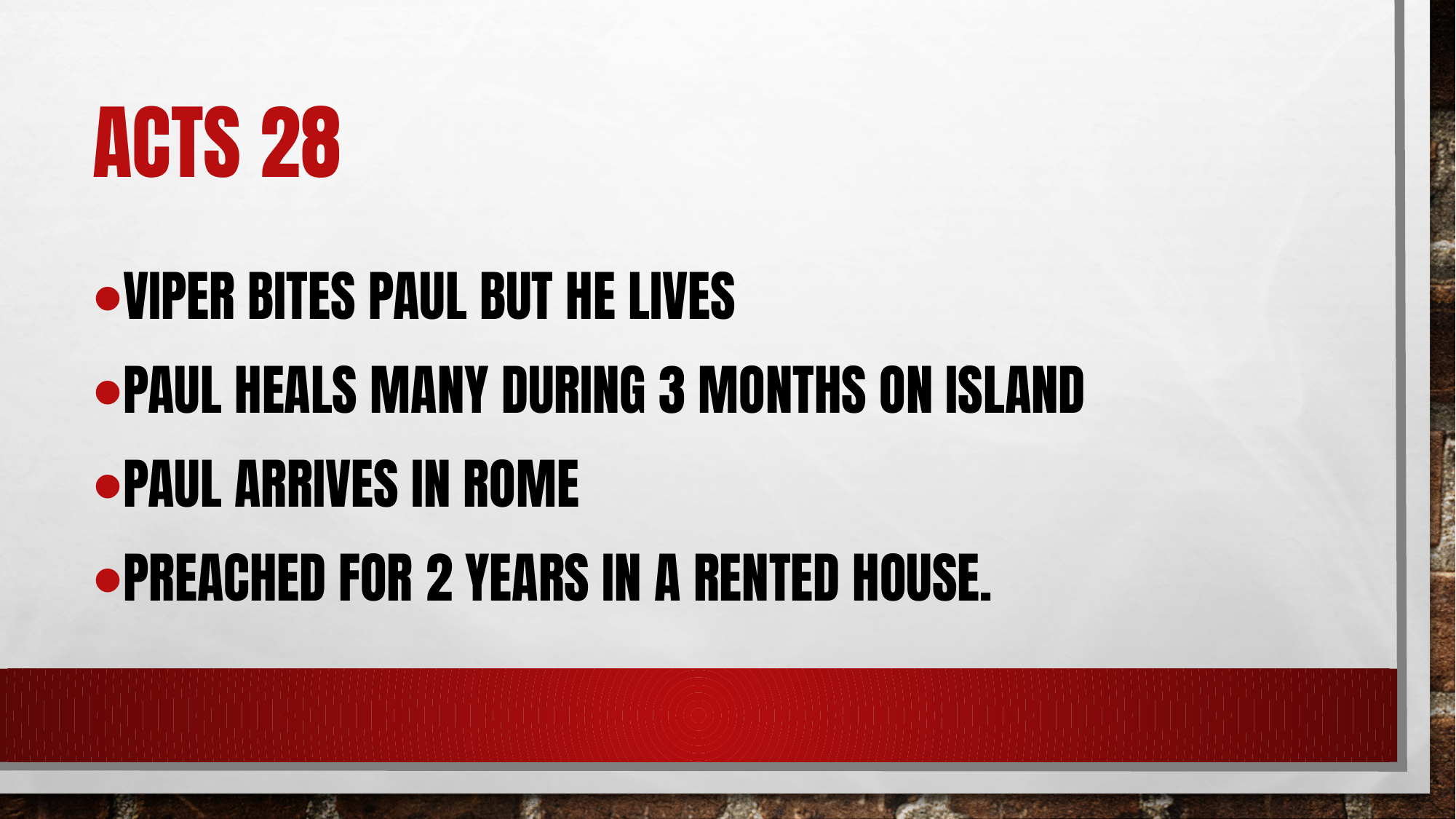

# Acts 28
Viper bites paul but he lives
Paul heals many during 3 months on island
Paul arrives in rome
Preached for 2 years in a rented house.